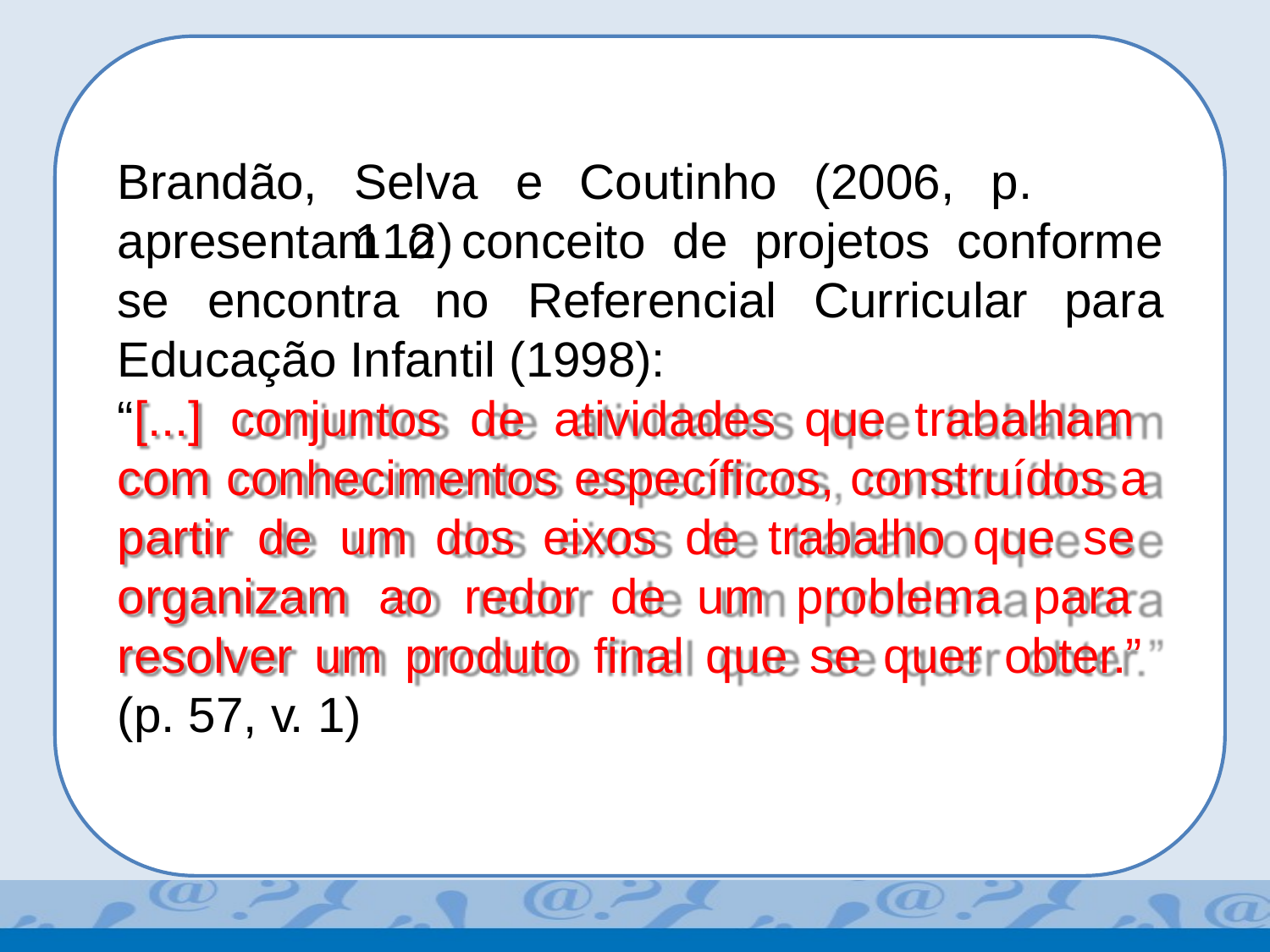

Brandão,
Selva	e	Coutinho	(2006,	p.	112)
apresentam	o	conceito	de	projetos	conforme
se	encontra
no	Referencial	Curricular	para
Educação Infantil (1998):
“[...] conjuntos de atividades que trabalham  com conhecimentos específicos, construídos a  partir de um dos eixos de trabalho que se  organizam ao redor de um problema para  resolver um produto final que se quer obter.”  (p. 57, v. 1)